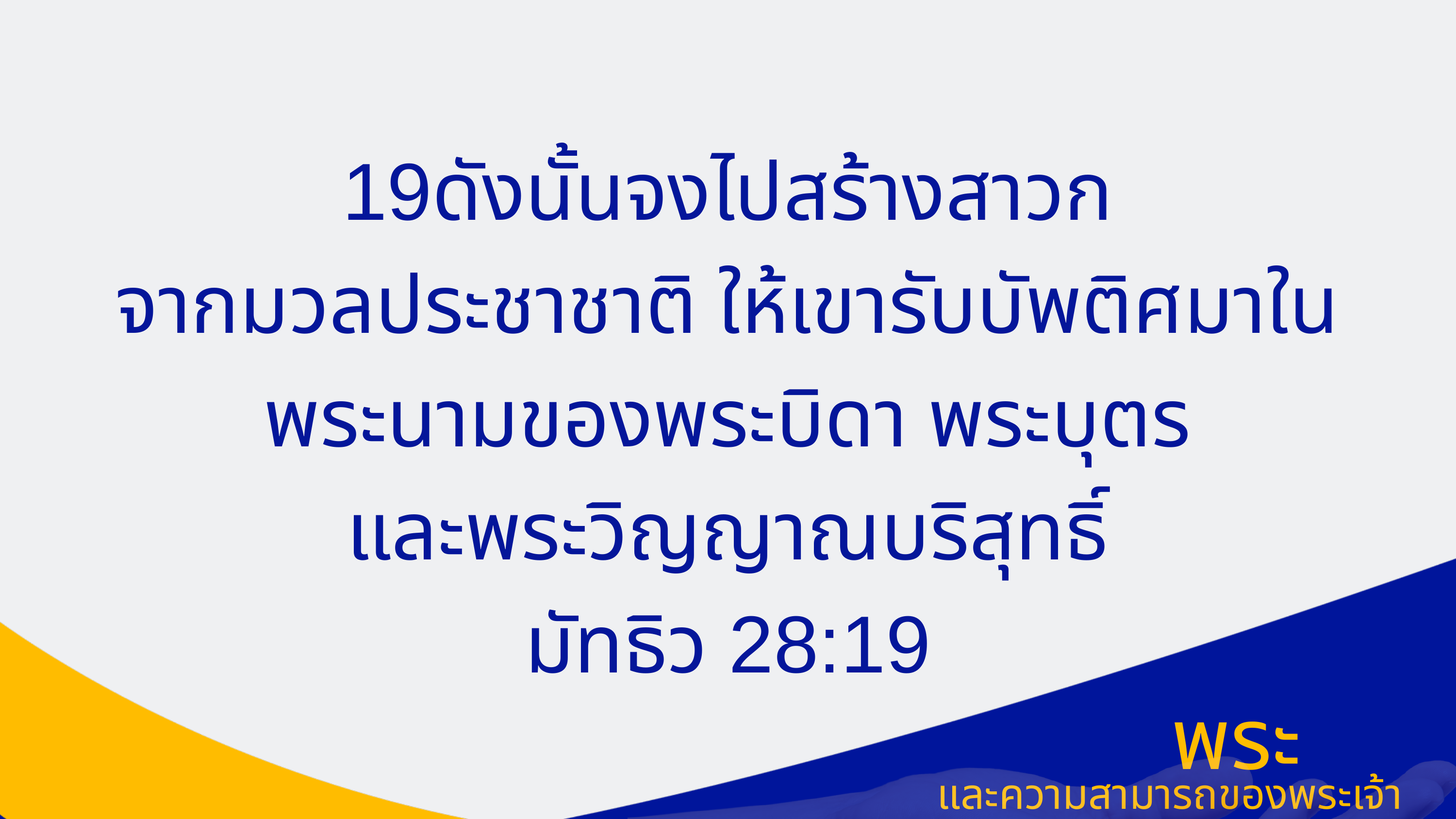

19ดังนั้นจงไปสร้างสาวก
จากมวลประชาชาติ ให้เขารับบัพติศมาใน
พระนามของพระบิดา พระบุตร
และพระวิญญาณบริสุทธิ์
มัทธิว 28:19

พระประสงค์

และความสามารถของพระเจ้า